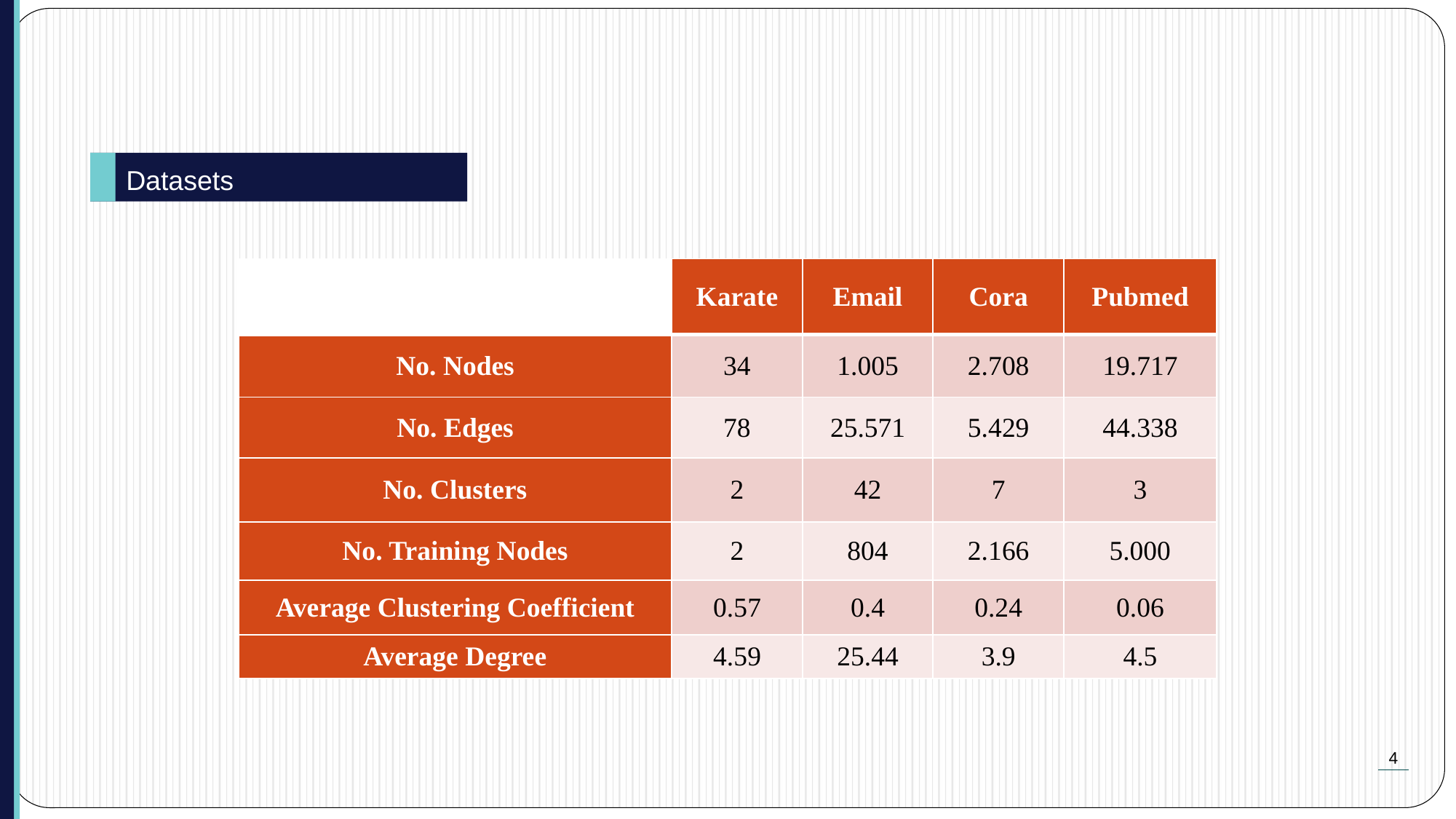

Datasets
|  | Karate | Email | Cora | Pubmed |
| --- | --- | --- | --- | --- |
| No. Nodes | 34 | 1.005 | 2.708 | 19.717 |
| No. Edges | 78 | 25.571 | 5.429 | 44.338 |
| No. Clusters | 2 | 42 | 7 | 3 |
| No. Training Nodes | 2 | 804 | 2.166 | 5.000 |
| Average Clustering Coefficient | 0.57 | 0.4 | 0.24 | 0.06 |
| Average Degree | 4.59 | 25.44 | 3.9 | 4.5 |